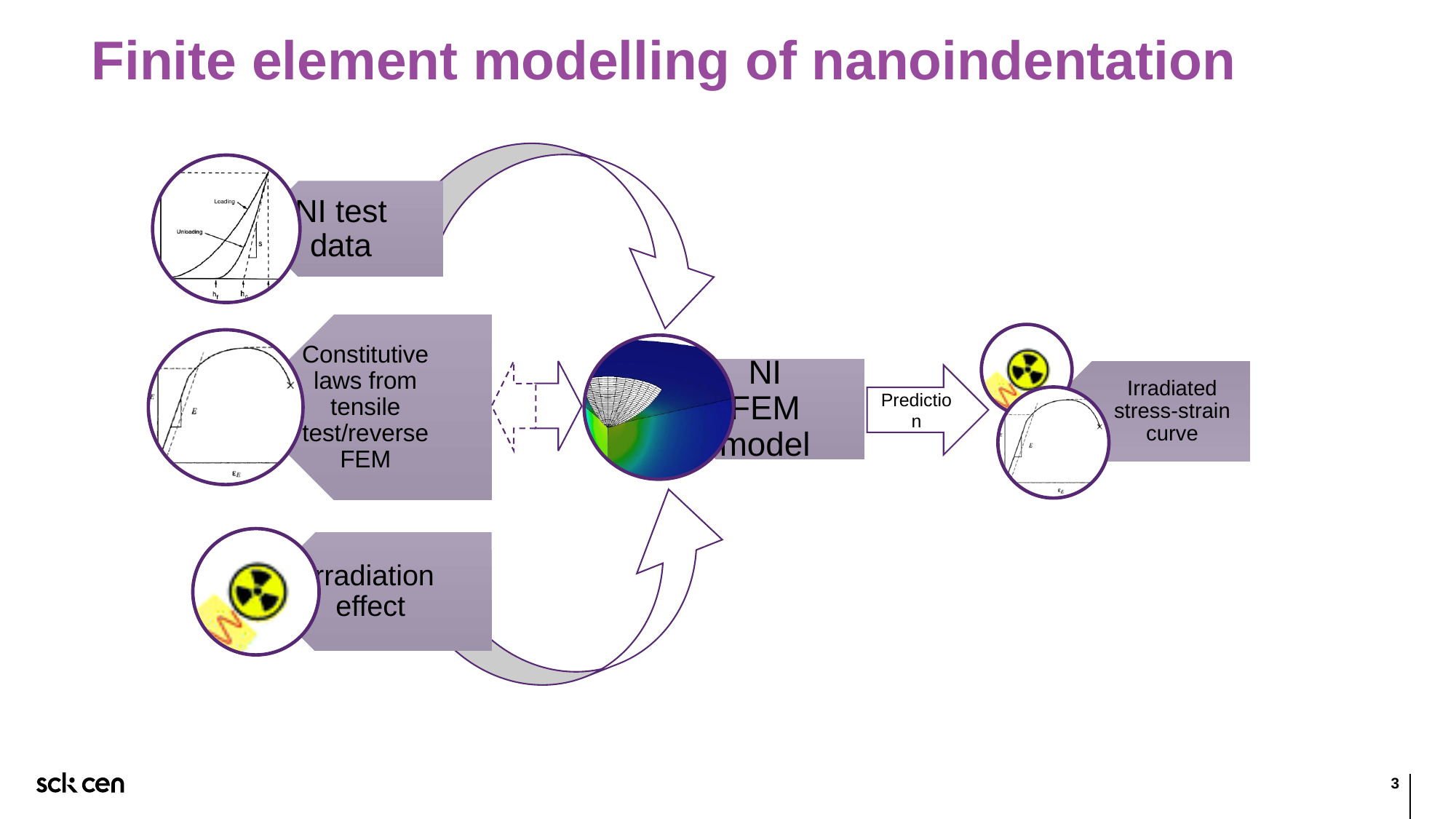

# Finite element modelling of nanoindentation
NI test data

Constitutive laws from tensile test/reverse FEM

NI FEM model

 Irradiated
stress-strain curve

Prediction

Irradiation effect

3